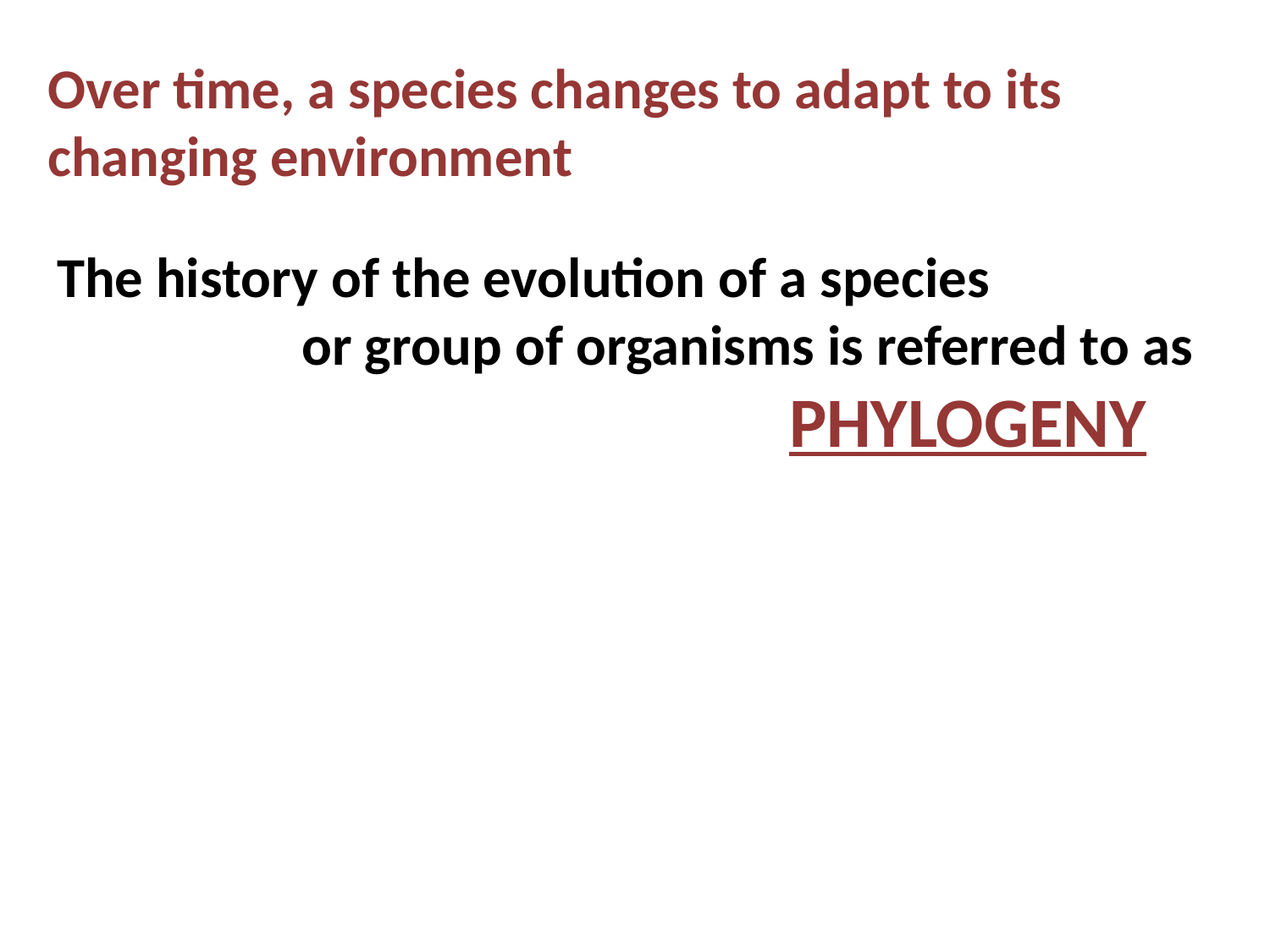

Over time, a species changes to adapt to its changing environment

The history of the evolution of a species                      or group of organisms is referred to as PHYLOGENY